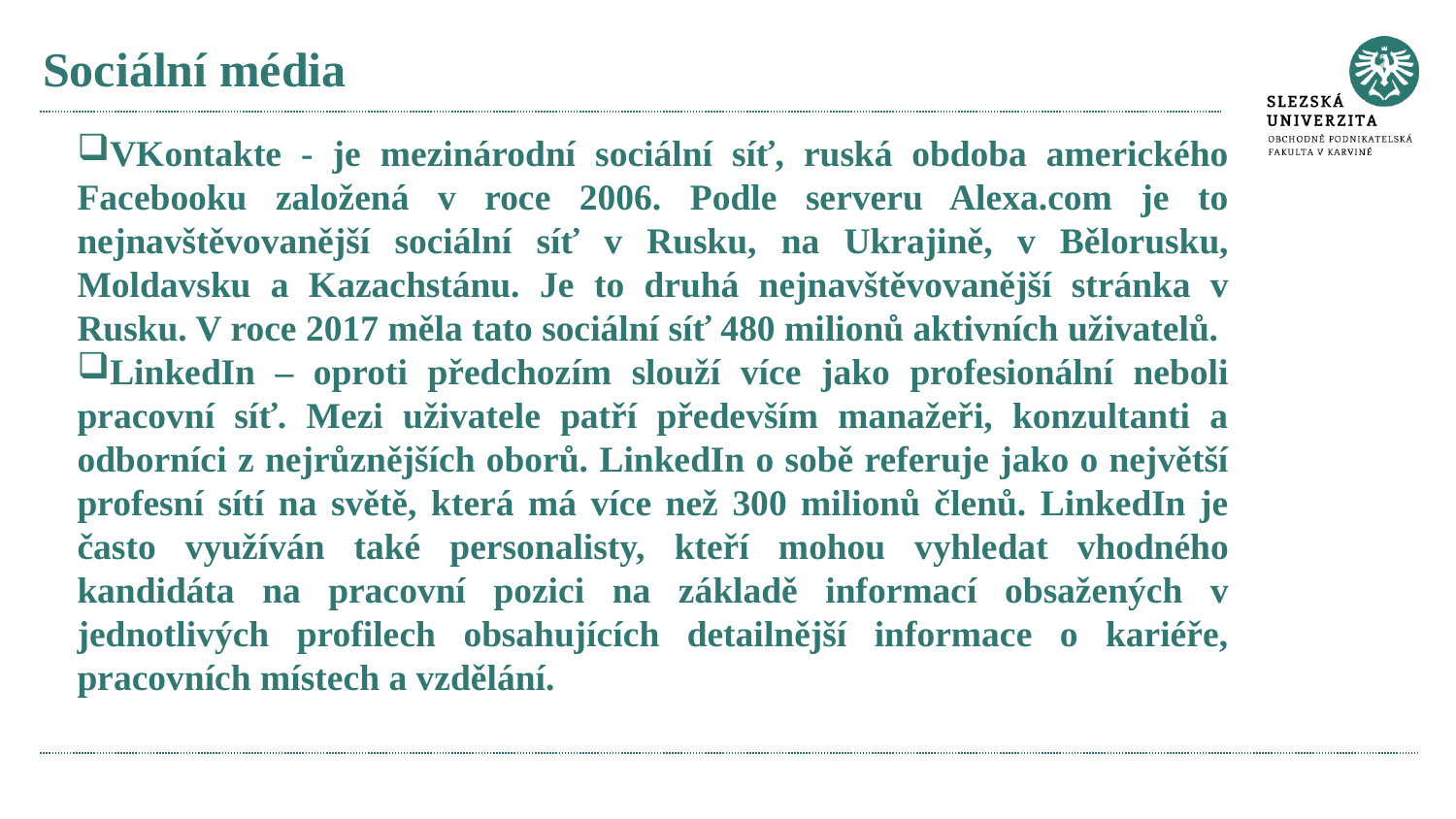

# Sociální média
VKontakte - je mezinárodní sociální síť, ruská obdoba amerického Facebooku založená v roce 2006. Podle serveru Alexa.com je to nejnavštěvovanější sociální síť v Rusku, na Ukrajině, v Bělorusku, Moldavsku a Kazachstánu. Je to druhá nejnavštěvovanější stránka v Rusku. V roce 2017 měla tato sociální síť 480 milionů aktivních uživatelů.
LinkedIn – oproti předchozím slouží více jako profesionální neboli pracovní síť. Mezi uživatele patří především manažeři, konzultanti a odborníci z nejrůznějších oborů. LinkedIn o sobě referuje jako o největší profesní sítí na světě, která má více než 300 milionů členů. LinkedIn je často využíván také personalisty, kteří mohou vyhledat vhodného kandidáta na pracovní pozici na základě informací obsažených v jednotlivých profilech obsahujících detailnější informace o kariéře, pracovních místech a vzdělání.